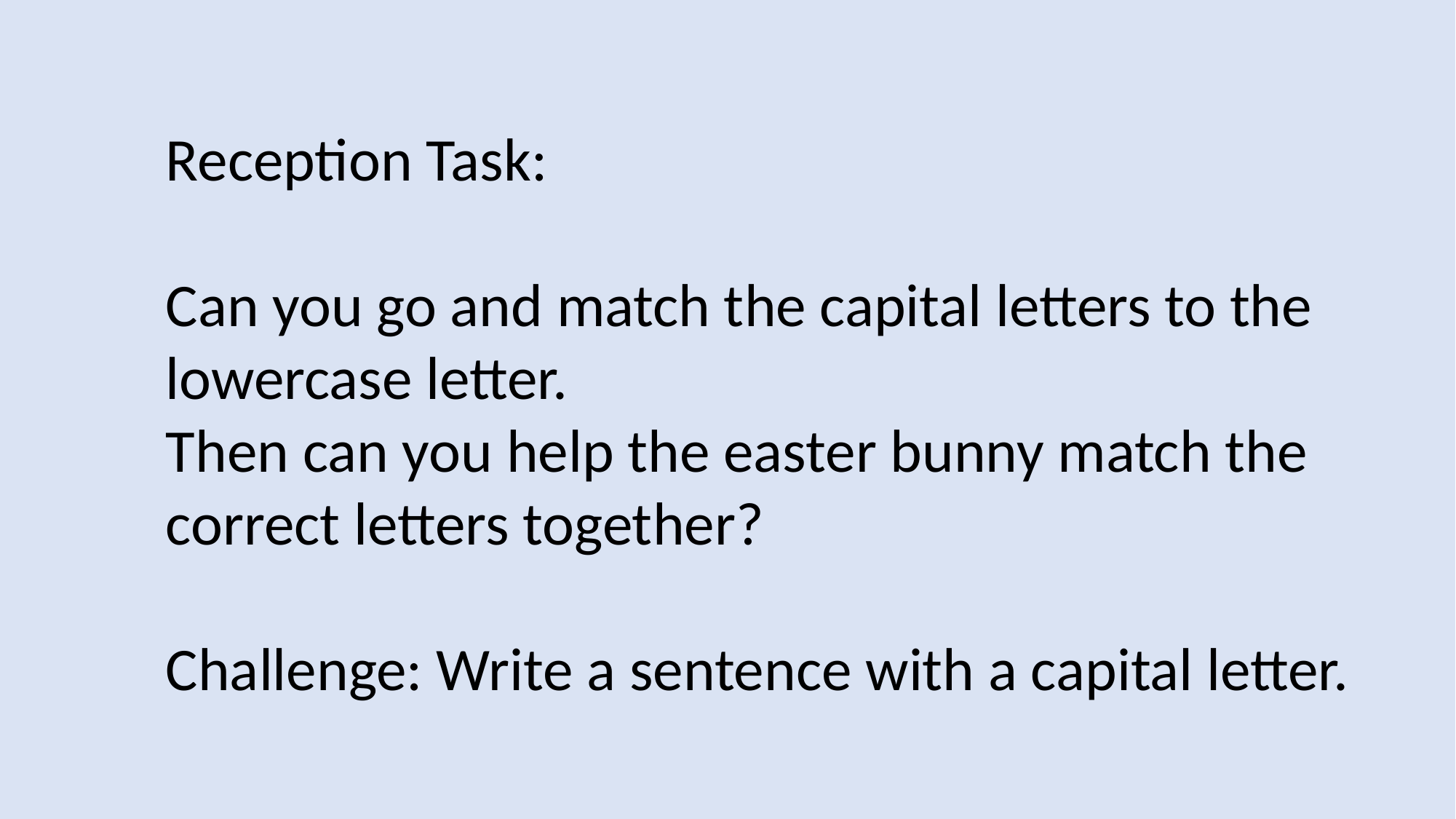

Reception Task:

Can you go and match the capital letters to the lowercase letter.
Then can you help the easter bunny match the correct letters together?

Challenge: Write a sentence with a capital letter.